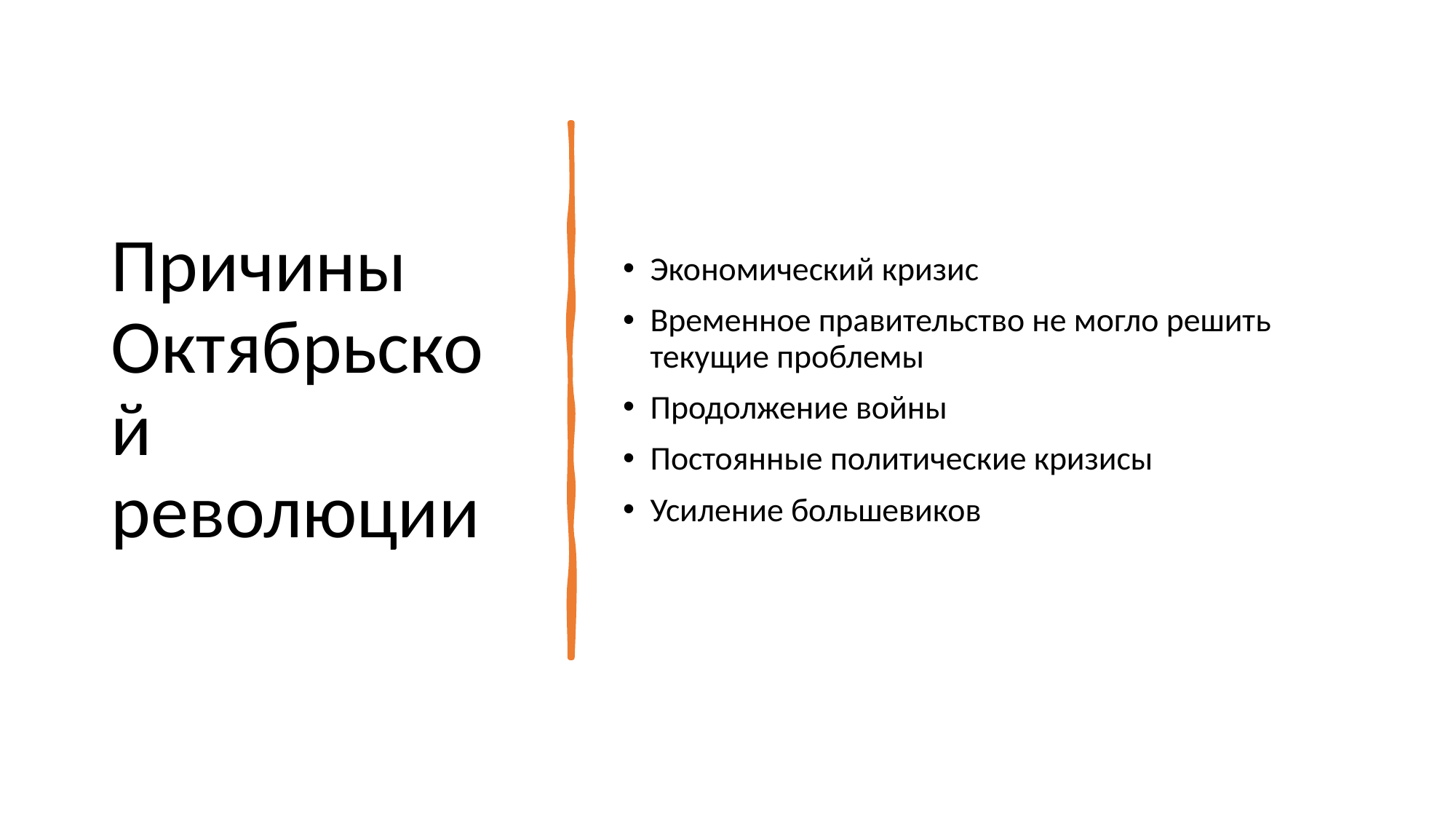

# Причины Октябрьской революции
Экономический кризис
Временное правительство не могло решить текущие проблемы
Продолжение войны
Постоянные политические кризисы
Усиление большевиков